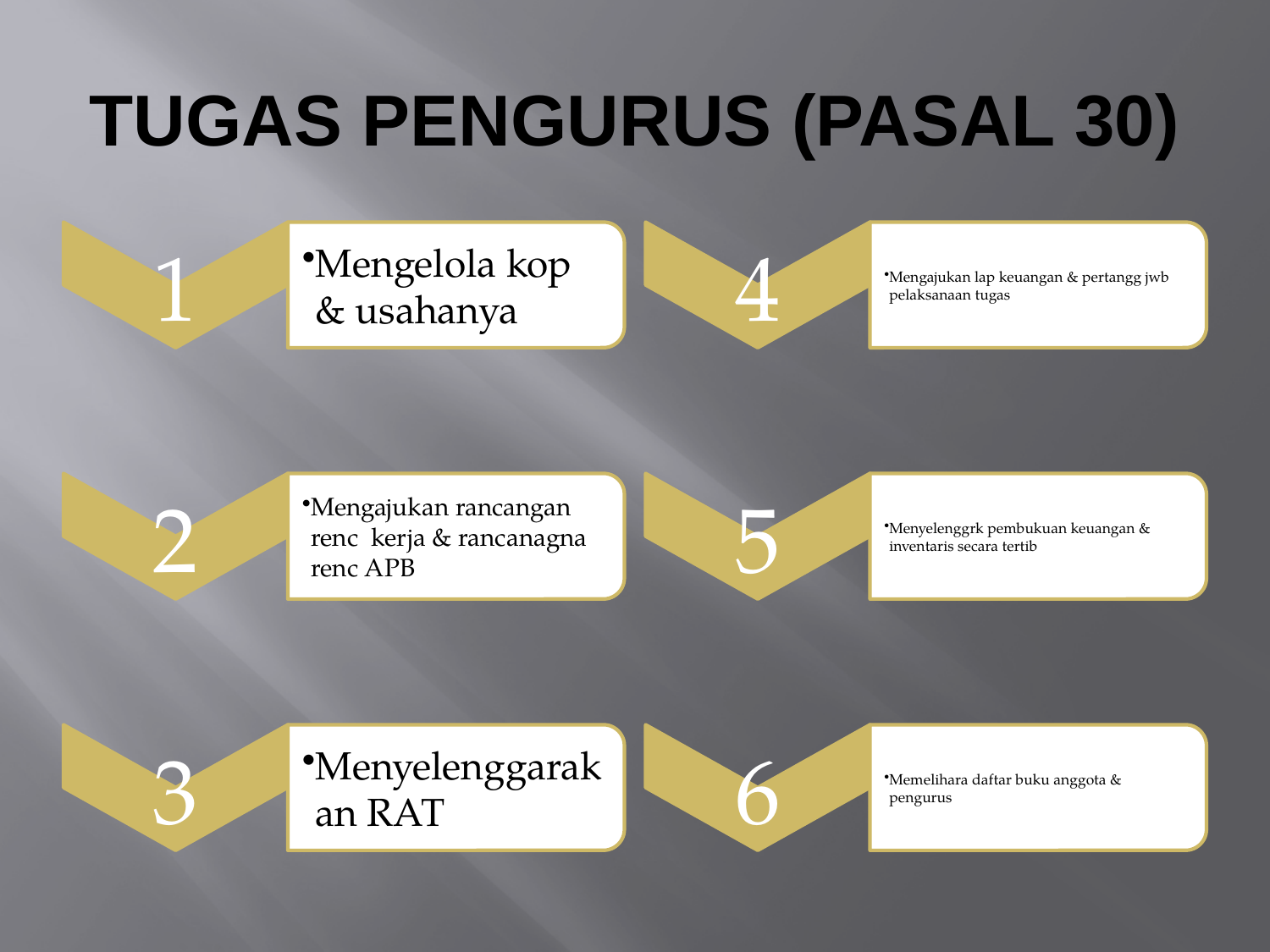

# TUGAS PENGURUS (PASAL 30)
1
Mengelola kop & usahanya
2
Mengajukan rancangan renc  kerja & rancanagna renc APB
3
Menyelenggarakan RAT
4
Mengajukan lap keuangan & pertangg jwb pelaksanaan tugas
5
Menyelenggrk pembukuan keuangan & inventaris secara tertib
6
Memelihara daftar buku anggota & pengurus